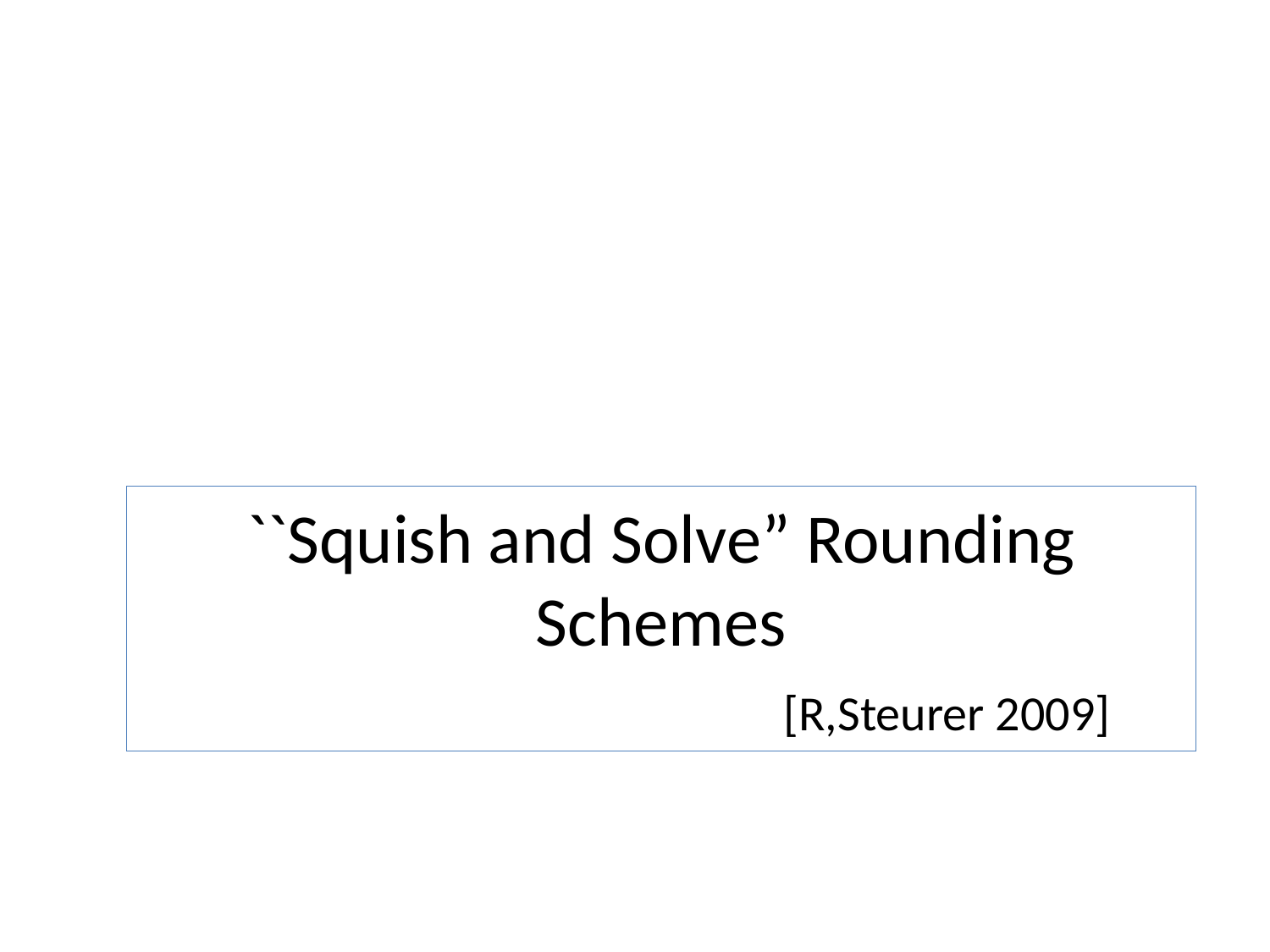

``Squish and Solve” Rounding Schemes
					[R,Steurer 2009]